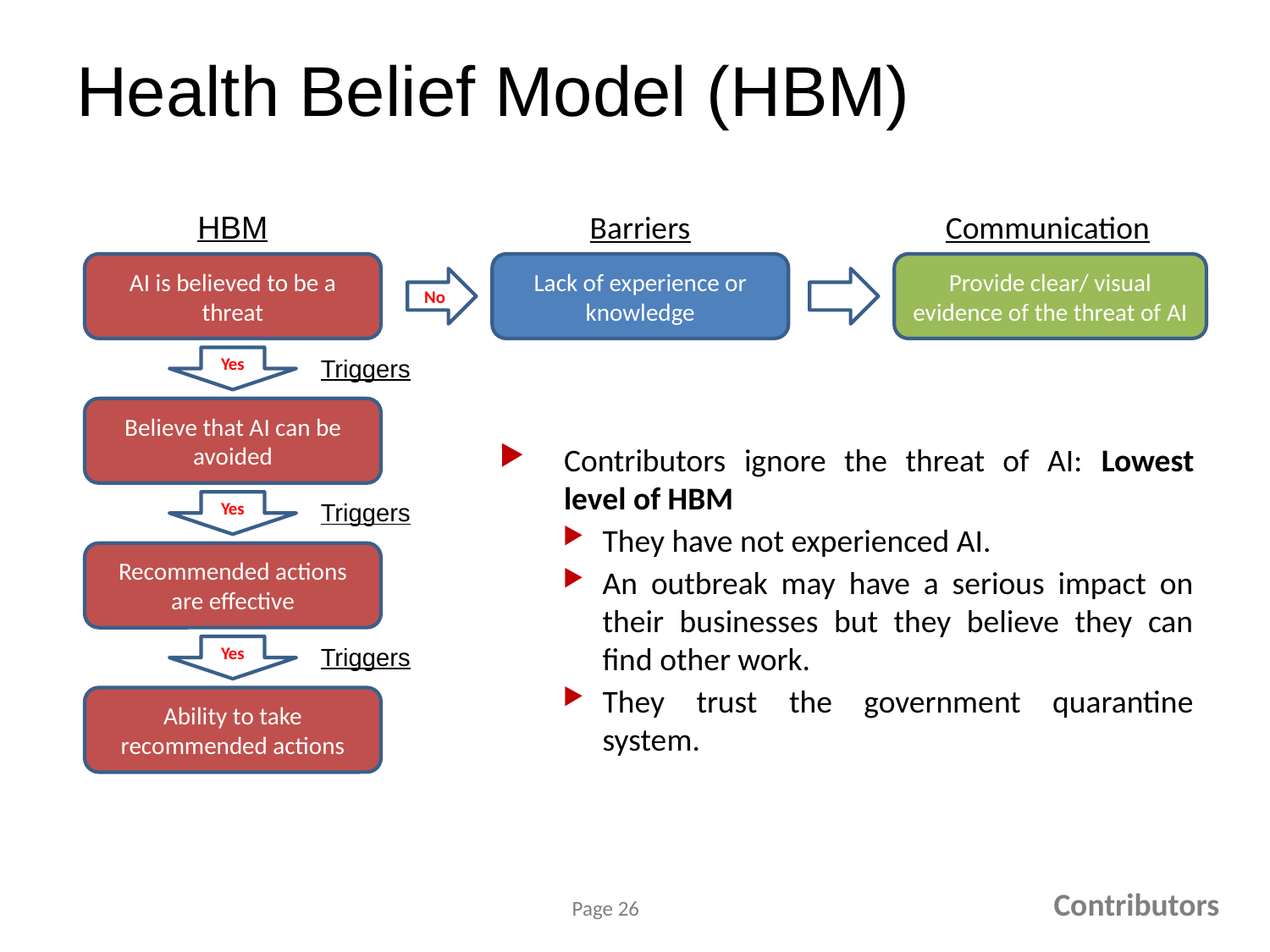

# Health Belief Model (HBM)
HBM
Barriers
Communication
AI is believed to be a threat
Lack of experience or knowledge
Provide clear/ visual evidence of the threat of AI
No

Triggers
Yes
Believe that AI can be avoided
Contributors ignore the threat of AI: Lowest level of HBM
They have not experienced AI.
An outbreak may have a serious impact on their businesses but they believe they can find other work.
They trust the government quarantine system.
Triggers
Yes
Recommended actions are effective
Triggers
Yes
Ability to take recommended actions
Contributors